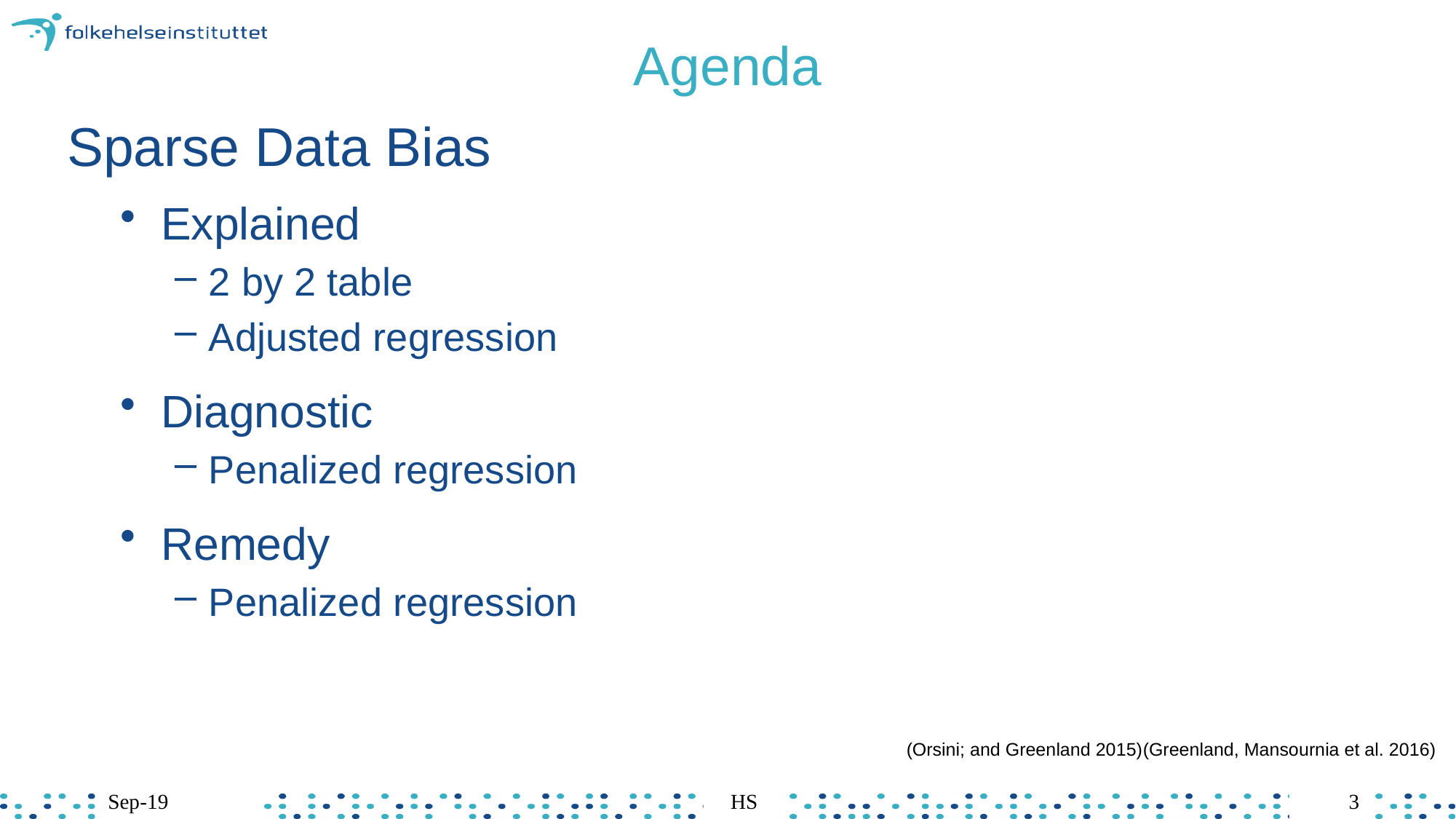

# Agenda
Sparse Data Bias
Explained
2 by 2 table
Adjusted regression
Diagnostic
Penalized regression
Remedy
Penalized regression

(Orsini; and Greenland 2015)(Greenland, Mansournia et al. 2016)
Sep-19
HS
3